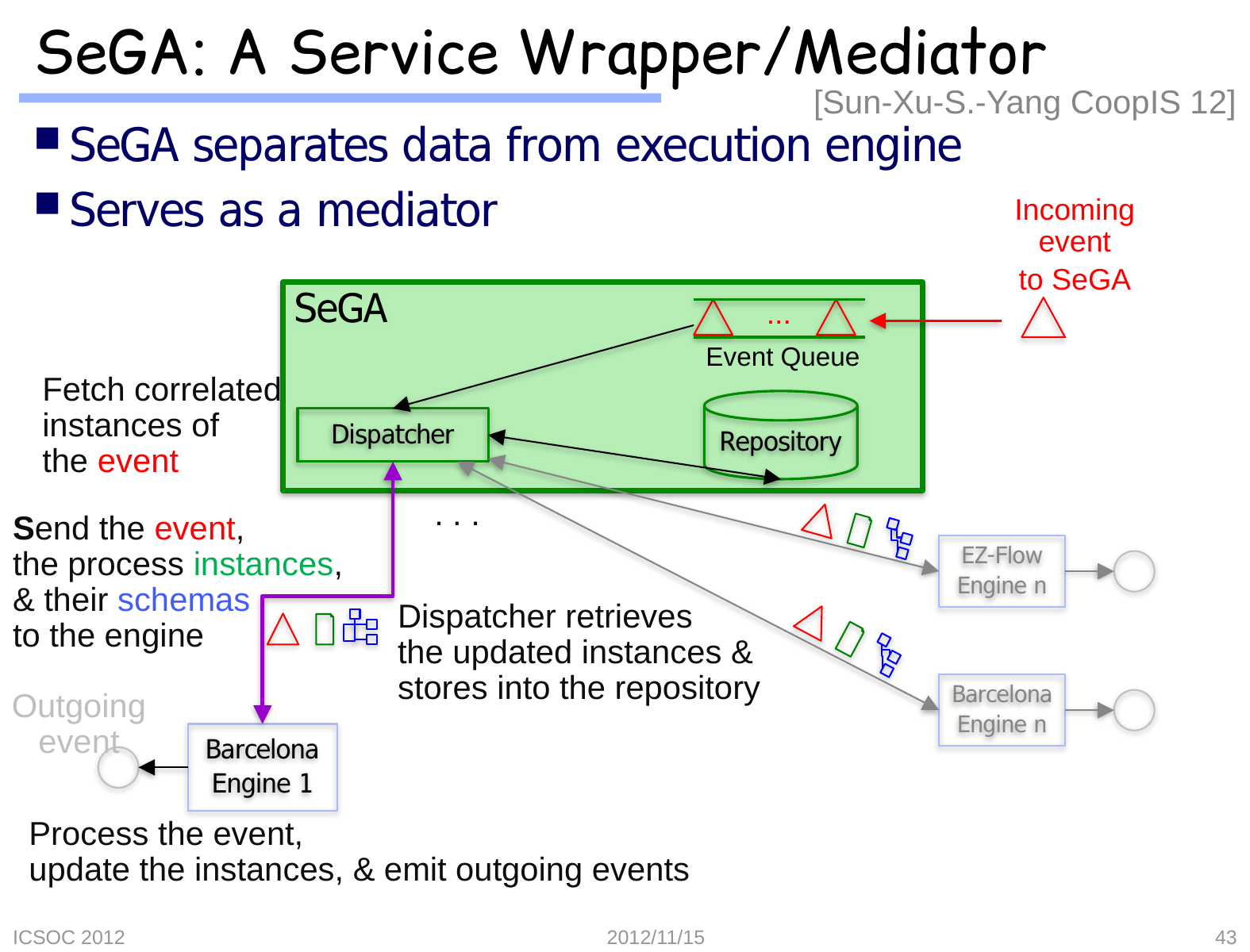

# SeGA: A Service Wrapper/Mediator
[Sun-Xu-S.-Yang CoopIS 12]
SeGA separates data from execution engine
Serves as a mediator
Incoming
event
to SeGA
SeGA
...

Event Queue
Fetch correlated
instances of
the event
Repository
Dispatcher
. . .
Send the event,
the process instances,
& their schemas
to the engine

EZ-Flow
Engine n

Dispatcher retrieves
the updated instances &
stores into the repository

Barcelona
Engine n
Outgoing
event

Barcelona
Engine 1

Process the event,
update the instances, & emit outgoing events
ICSOC 2012
2012/11/15
43
1. SeGA receives incoming events
...
2. A dispatcher fetches the correlated BP instances according to the type of the incoming event
SeGA

Event Queue
Artifact
Repository
Dispatcher
Incoming event
BP instance
Schema
Outgoing event
3. The dispatcher sends the incoming event, the BP instances, and their schemas to the corresponding engine

Barcelona
Engine 1

EZ-Flow
Engine 1

. . .
. . .
. . .
5. The dispatcher retrieve the updated BP instances from the engine and store them back to the repository

Barcelona
Engine n

4. The engine then processes the incoming event, updates the BP instances, and sends outgoing events